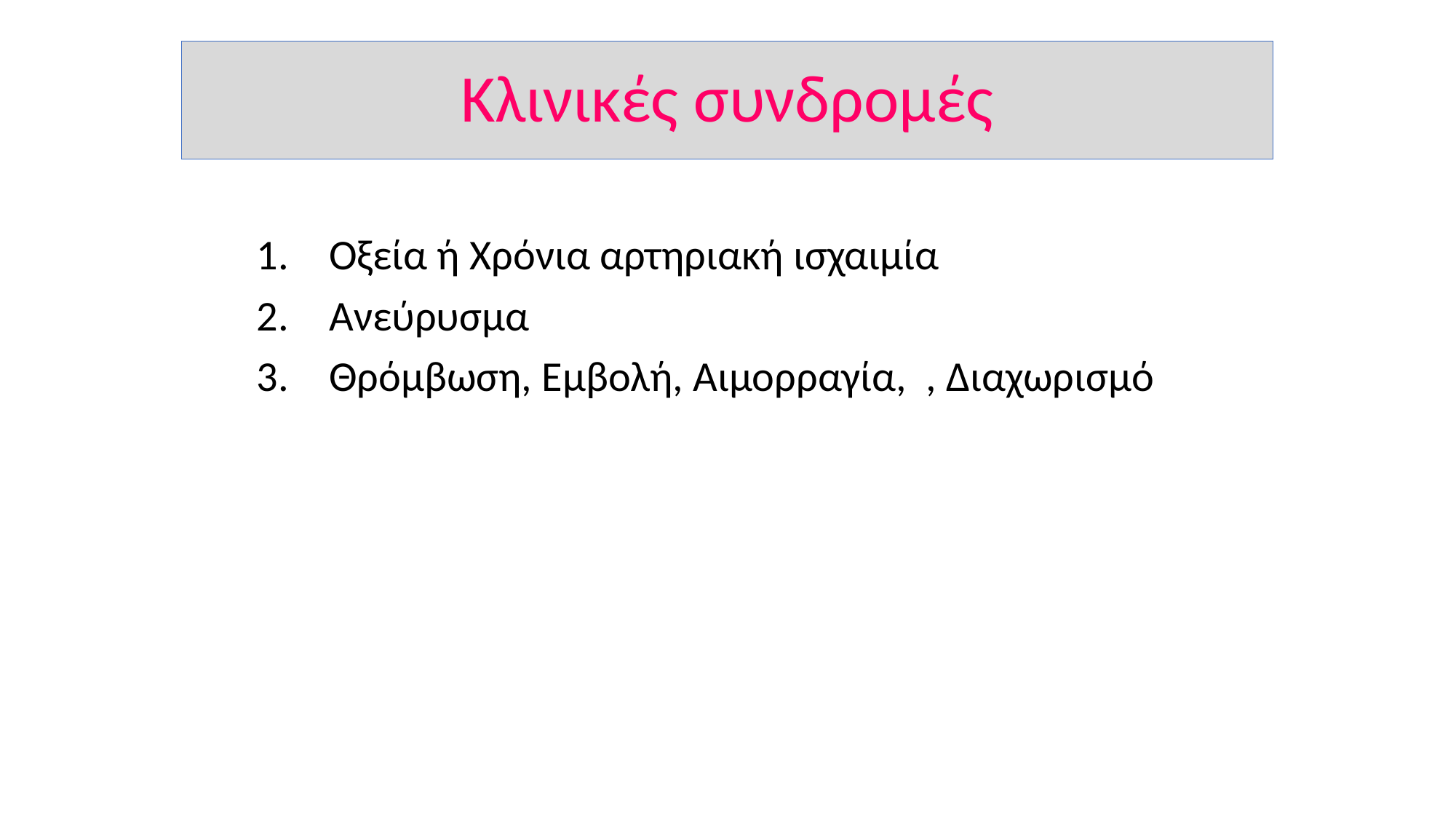

# Κλινικές συνδρομές
Οξεία ή Χρόνια αρτηριακή ισχαιμία
Ανεύρυσμα
Θρόμβωση, Εμβολή, Αιμορραγία,  , Διαχωρισμό